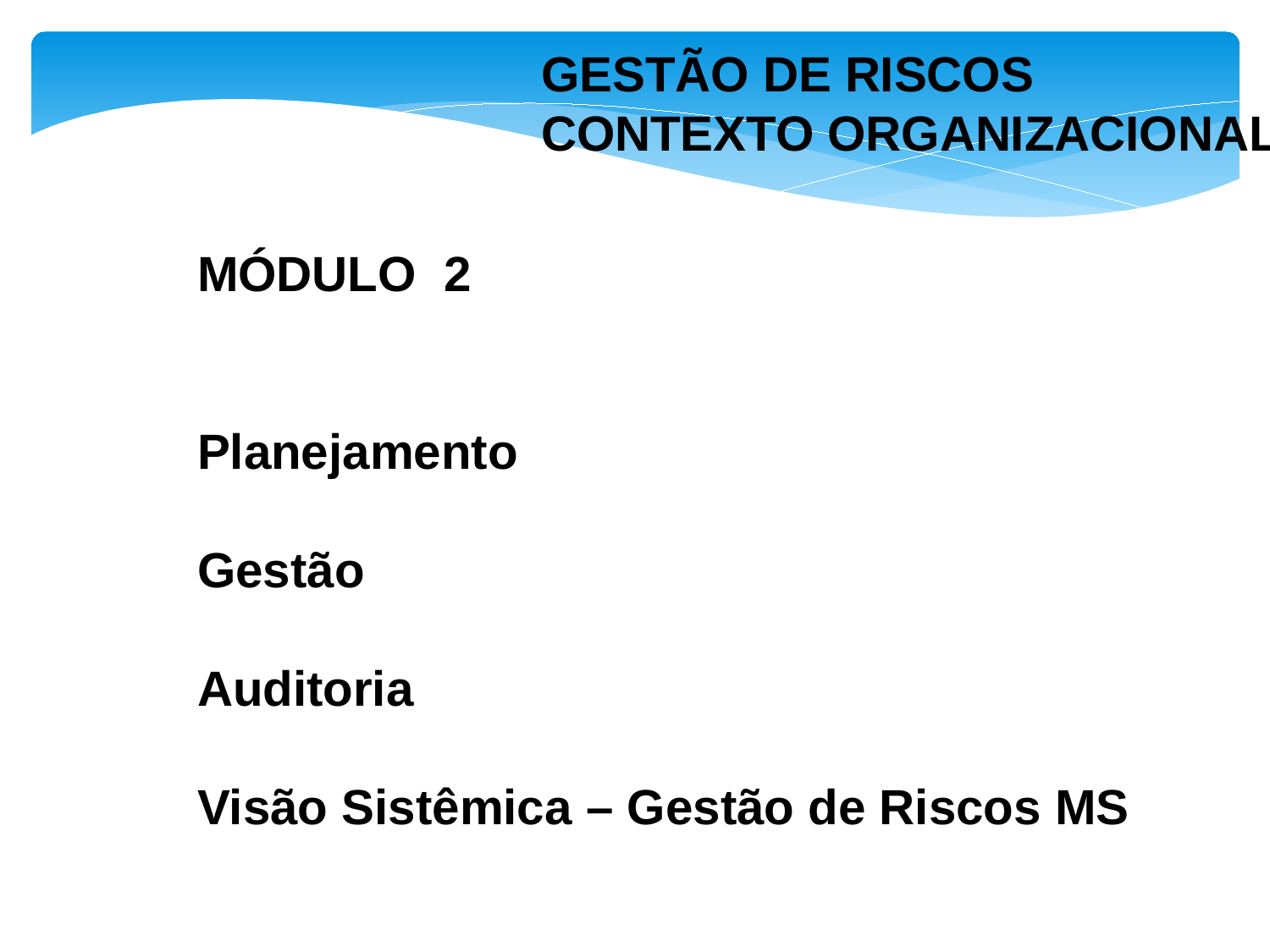

GESTÃO DE RISCOS
CONTEXTO ORGANIZACIONAL
MÓDULO  2

Planejamento

Gestão

Auditoria

Visão Sistêmica – Gestão de Riscos MS